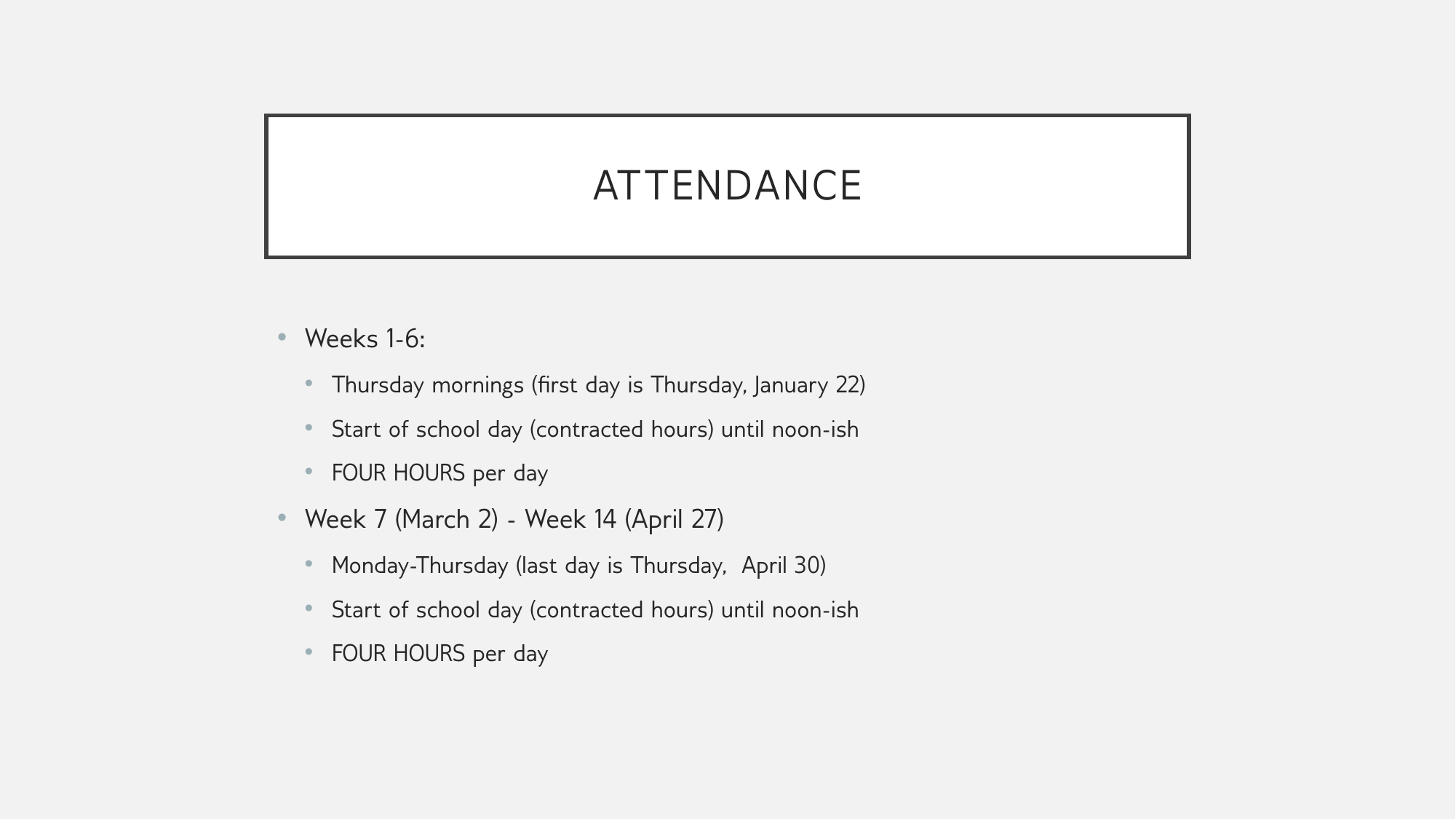

# attendance
Weeks 1-6:
Thursday mornings (first day is Thursday, January 22)
Start of school day (contracted hours) until noon-ish
FOUR HOURS per day
Week 7 (March 2) - Week 14 (April 27)
Monday-Thursday (last day is Thursday,  April 30)
Start of school day (contracted hours) until noon-ish
FOUR HOURS per day